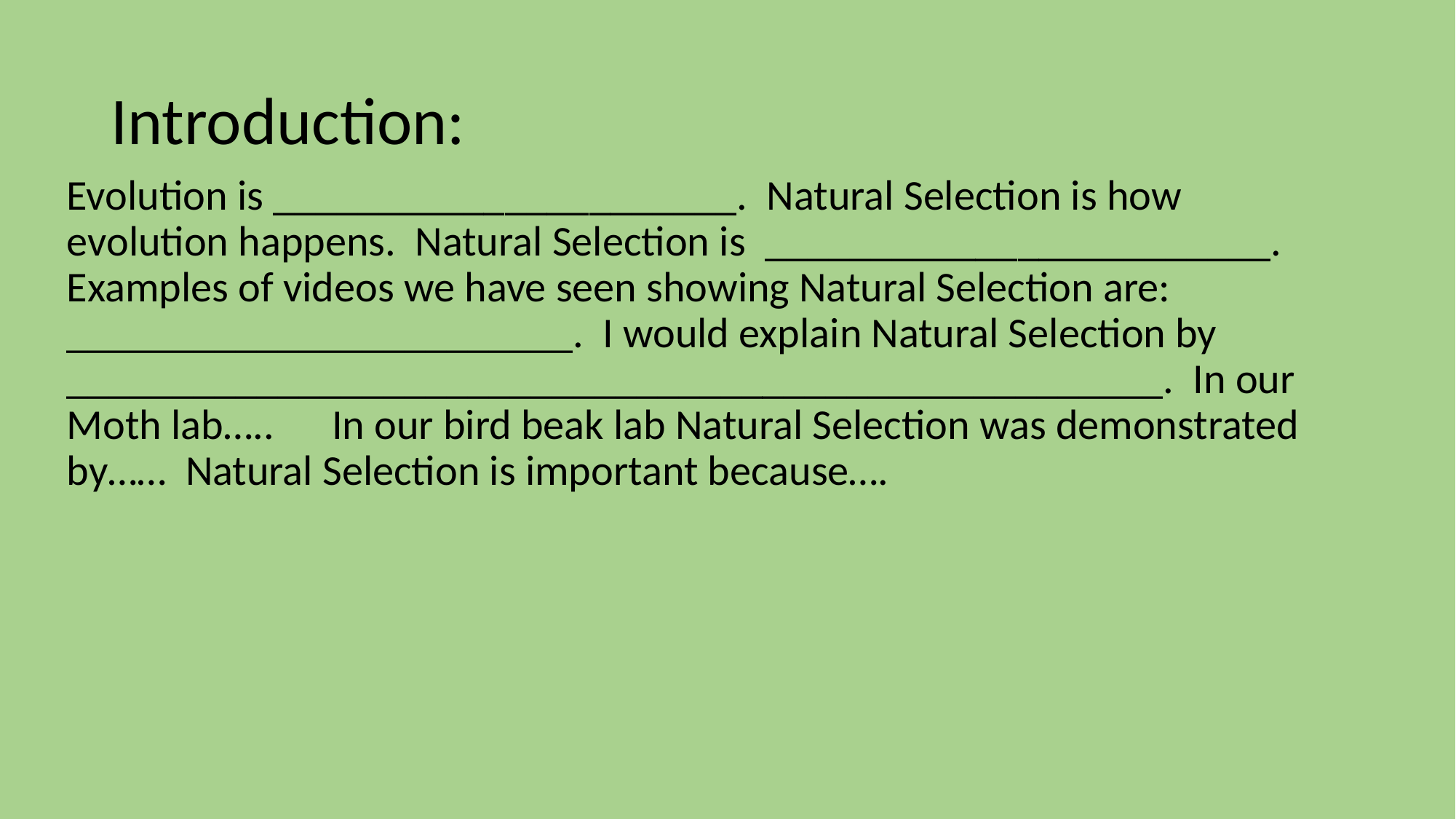

# Introduction:
Evolution is ______________________.  Natural Selection is how evolution happens.  Natural Selection is  ________________________.  Examples of videos we have seen showing Natural Selection are:  ________________________.  I would explain Natural Selection by ____________________________________________________.  In our Moth lab…..      In our bird beak lab Natural Selection was demonstrated by……  Natural Selection is important because….